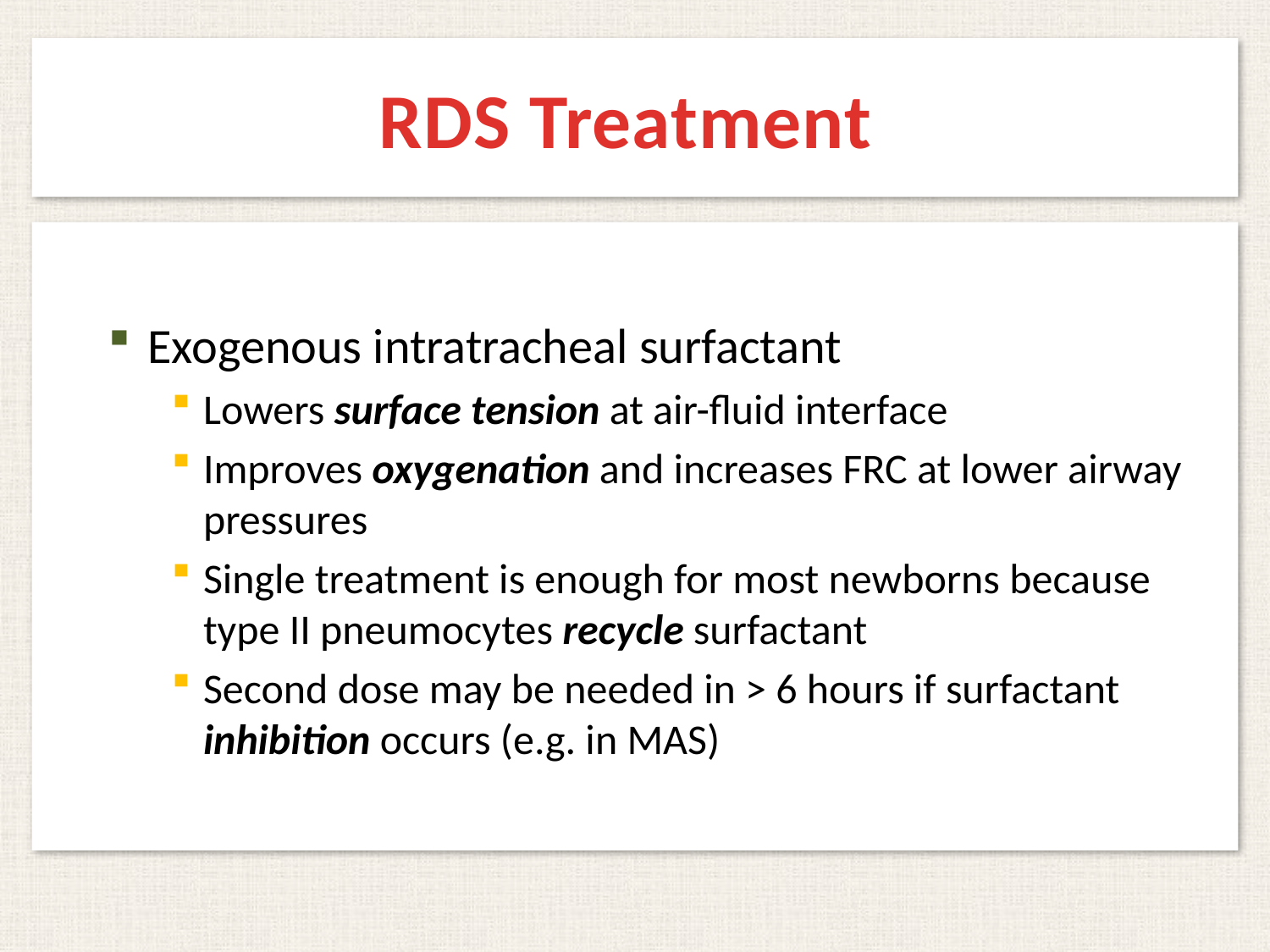

# RDS Treatment

Exogenous intratracheal surfactant
Lowers surface tension at air-fluid interface
Improves oxygenation and increases FRC at lower airway pressures
Single treatment is enough for most newborns because type II pneumocytes recycle surfactant
Second dose may be needed in > 6 hours if surfactant inhibition occurs (e.g. in MAS)